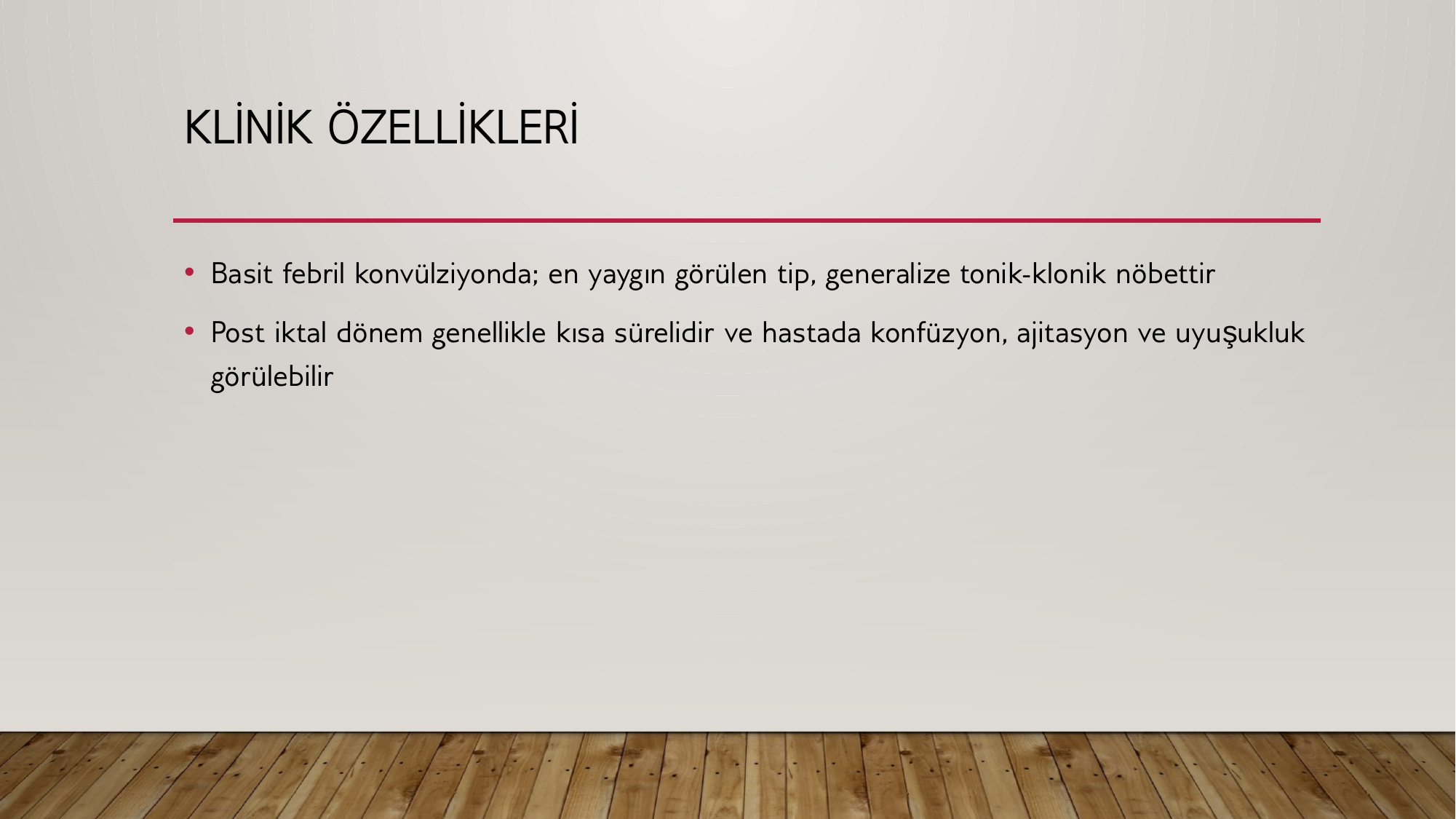

# KLİNİK ÖZELLİKLERİ
Basit febril konvülziyonda; en yaygın görülen tip, generalize tonik-klonik nöbettir
Post iktal dönem genellikle kısa sürelidir ve hastada konfüzyon, ajitasyon ve uyuşukluk görülebilir